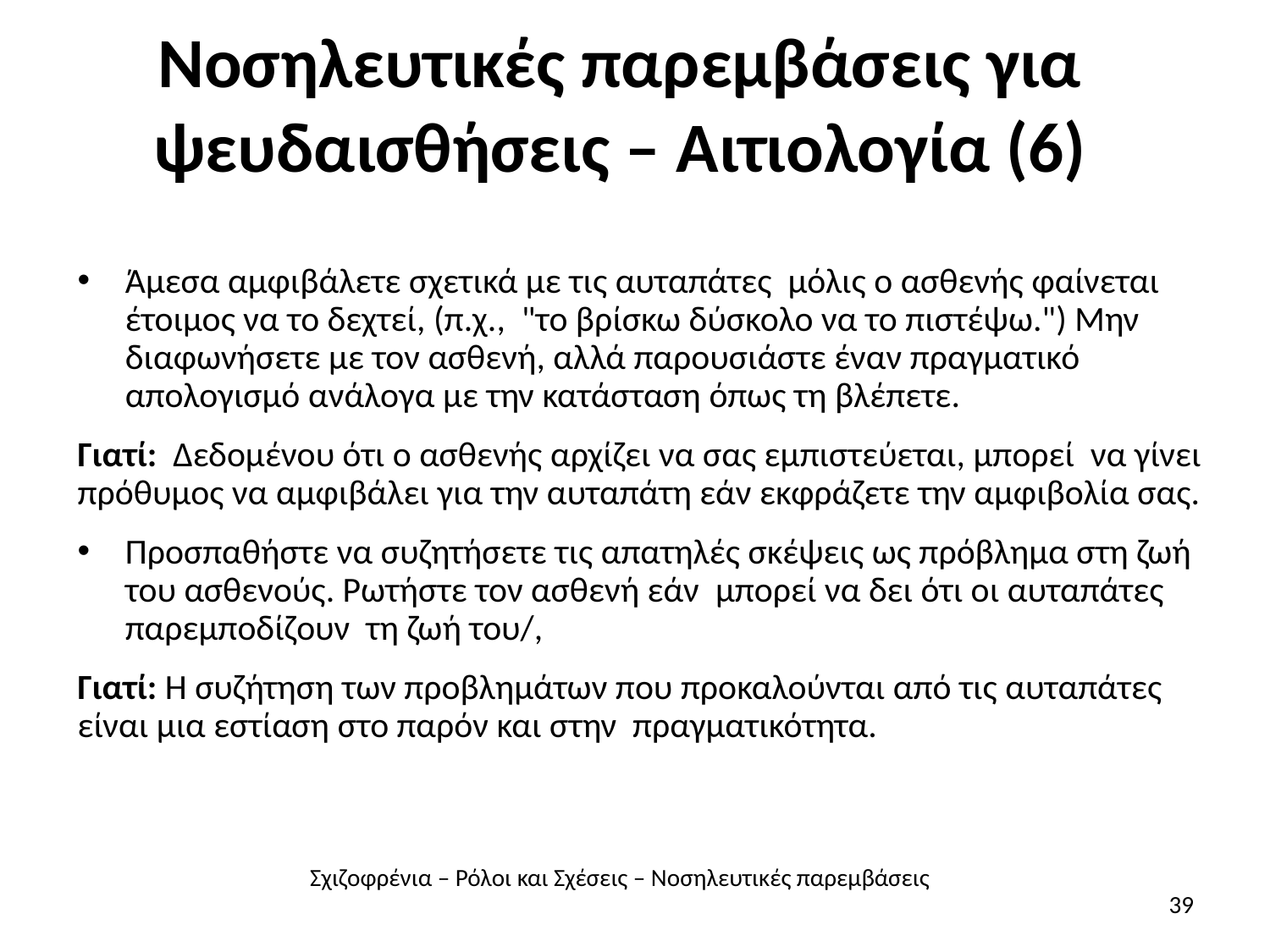

# Νοσηλευτικές παρεμβάσεις για ψευδαισθήσεις – Αιτιολογία (6)
Άμεσα αμφιβάλετε σχετικά με τις αυταπάτες  μόλις ο ασθενής φαίνεται έτοιμος να το δεχτεί, (π.χ.,  "το βρίσκω δύσκολο να το πιστέψω.") Μην διαφωνήσετε με τον ασθενή, αλλά παρουσιάστε έναν πραγματικό απολογισμό ανάλογα με την κατάσταση όπως τη βλέπετε.
Γιατί:  Δεδομένου ότι ο ασθενής αρχίζει να σας εμπιστεύεται, μπορεί  να γίνει πρόθυμος να αμφιβάλει για την αυταπάτη εάν εκφράζετε την αμφιβολία σας.
Προσπαθήστε να συζητήσετε τις απατηλές σκέψεις ως πρόβλημα στη ζωή του ασθενούς. Ρωτήστε τον ασθενή εάν  μπορεί να δει ότι οι αυταπάτες παρεμποδίζουν  τη ζωή του/,
Γιατί: Η συζήτηση των προβλημάτων που προκαλούνται από τις αυταπάτες  είναι μια εστίαση στο παρόν και στην  πραγματικότητα.

Σχιζοφρένια – Ρόλοι και Σχέσεις – Νοσηλευτικές παρεμβάσεις
39